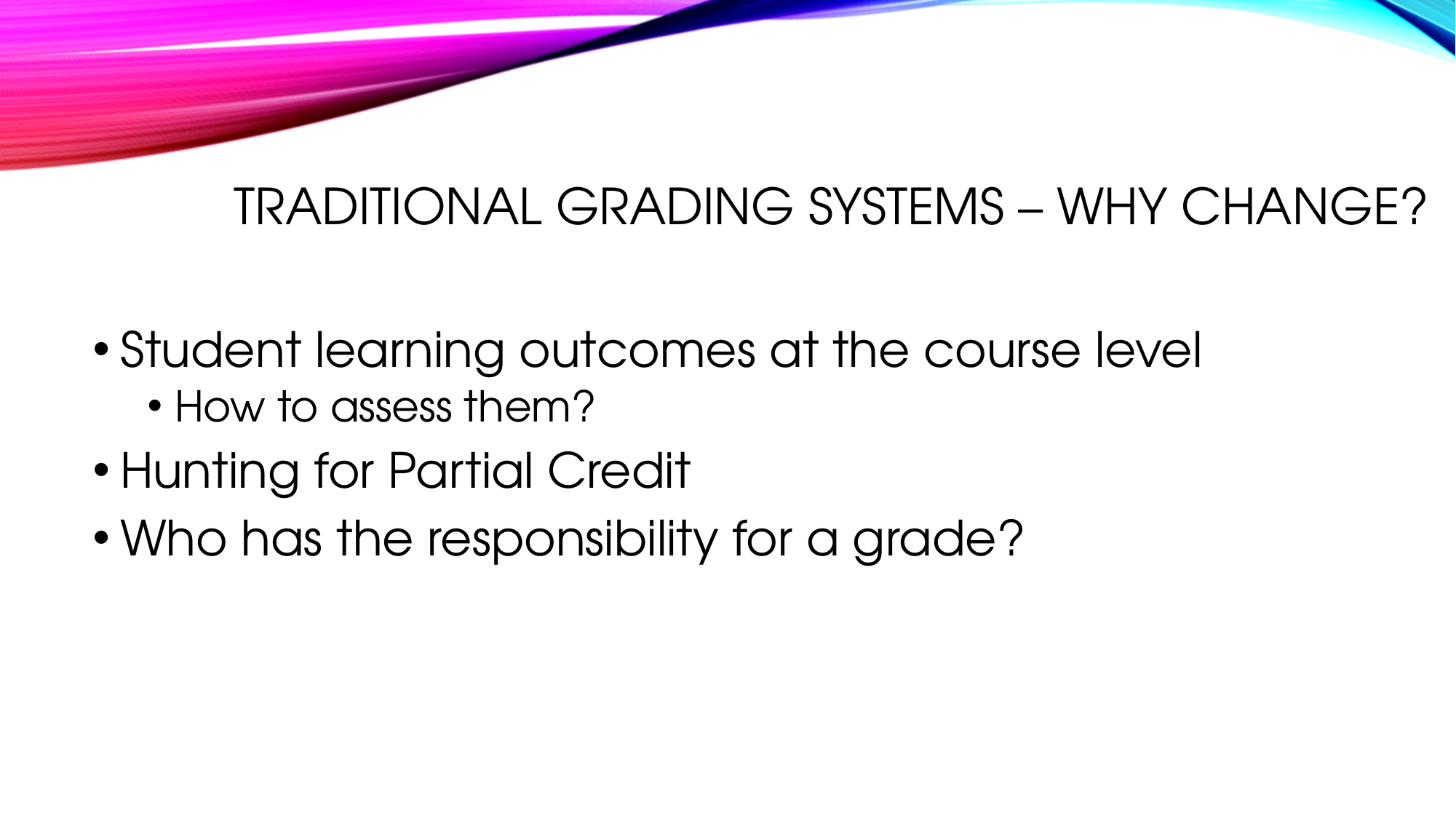

# Traditional grading systems – Why Change?
Student learning outcomes at the course level
How to assess them?
Hunting for Partial Credit
Who has the responsibility for a grade?